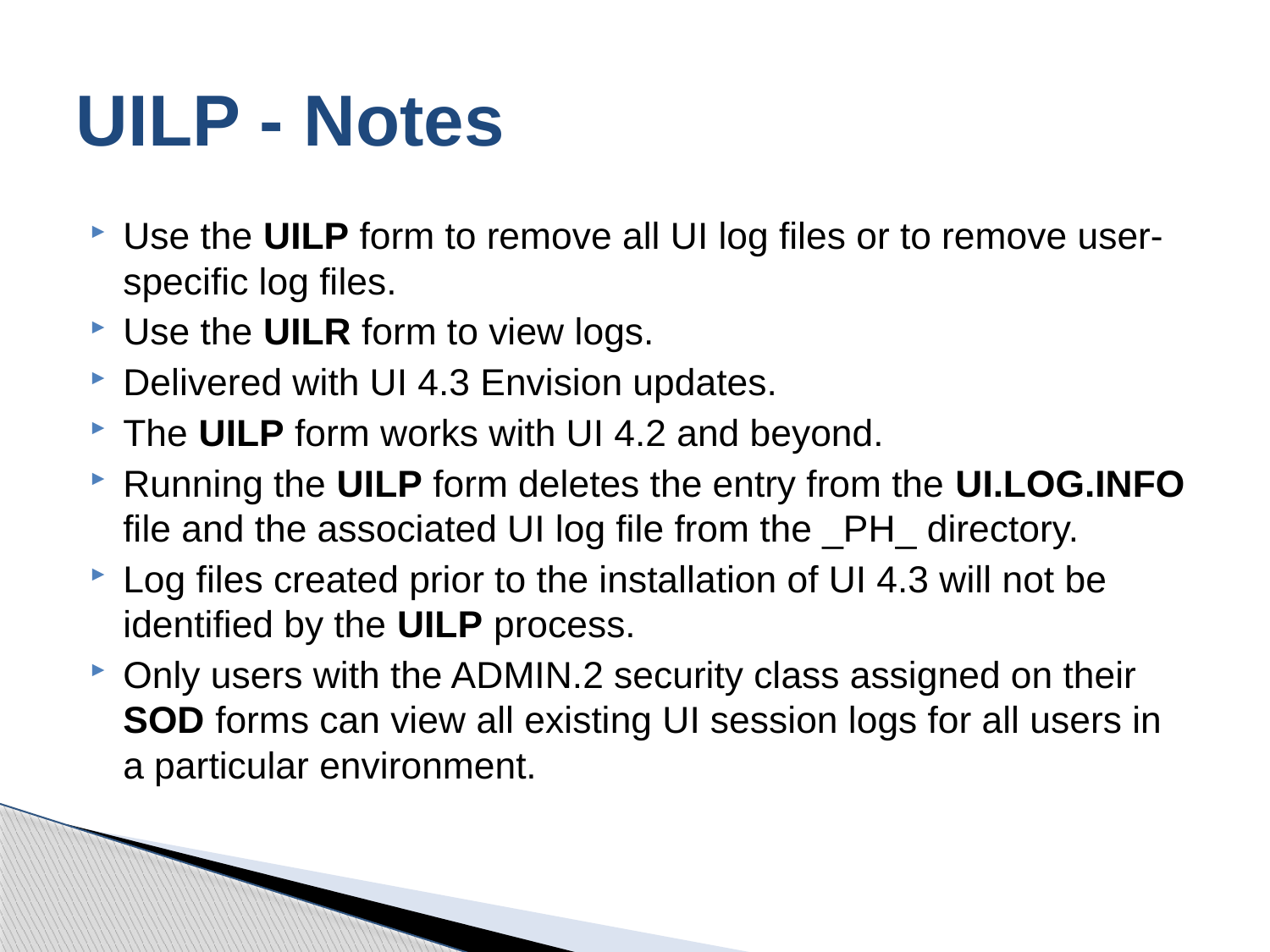

# UILP - Notes
Use the UILP form to remove all UI log files or to remove user-specific log files.
Use the UILR form to view logs.
Delivered with UI 4.3 Envision updates.
The UILP form works with UI 4.2 and beyond.
Running the UILP form deletes the entry from the UI.LOG.INFO file and the associated UI log file from the _PH_ directory.
Log files created prior to the installation of UI 4.3 will not be identified by the UILP process.
Only users with the ADMIN.2 security class assigned on their SOD forms can view all existing UI session logs for all users in a particular environment.